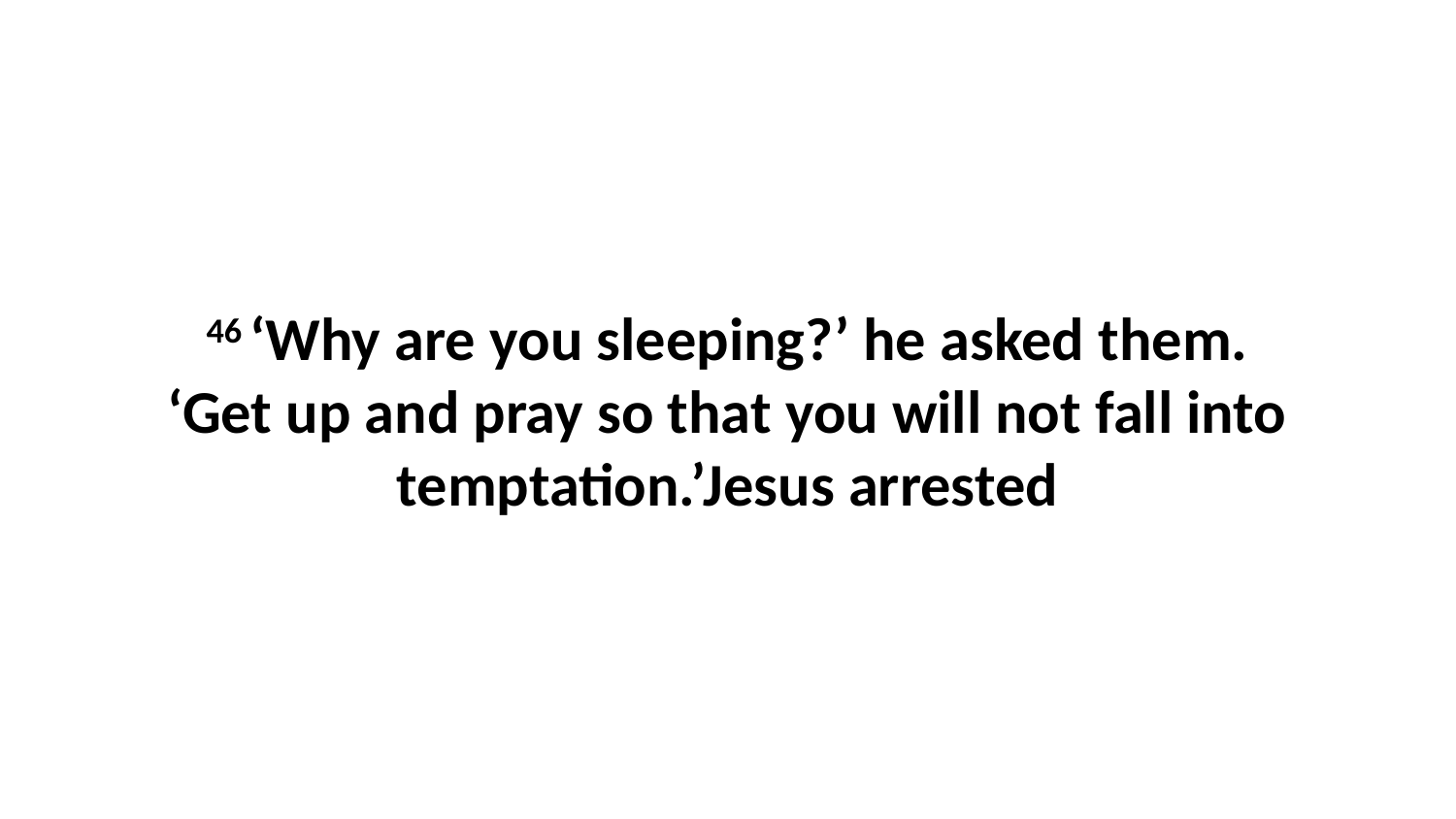

46 ‘Why are you sleeping?’ he asked them. ‘Get up and pray so that you will not fall into temptation.’Jesus arrested